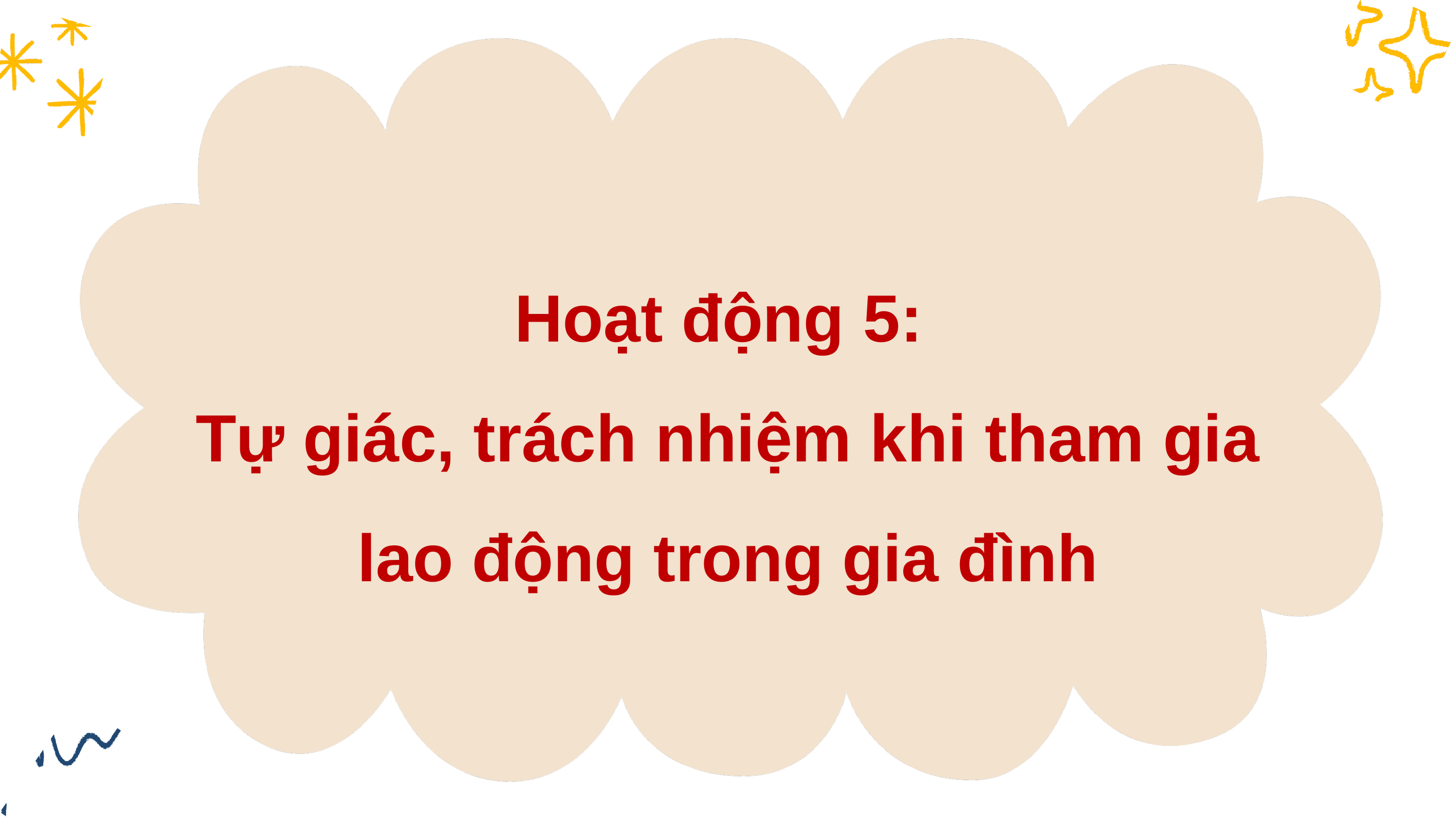

Hoạt động 5:
Tự giác, trách nhiệm khi tham gia lao động trong gia đình